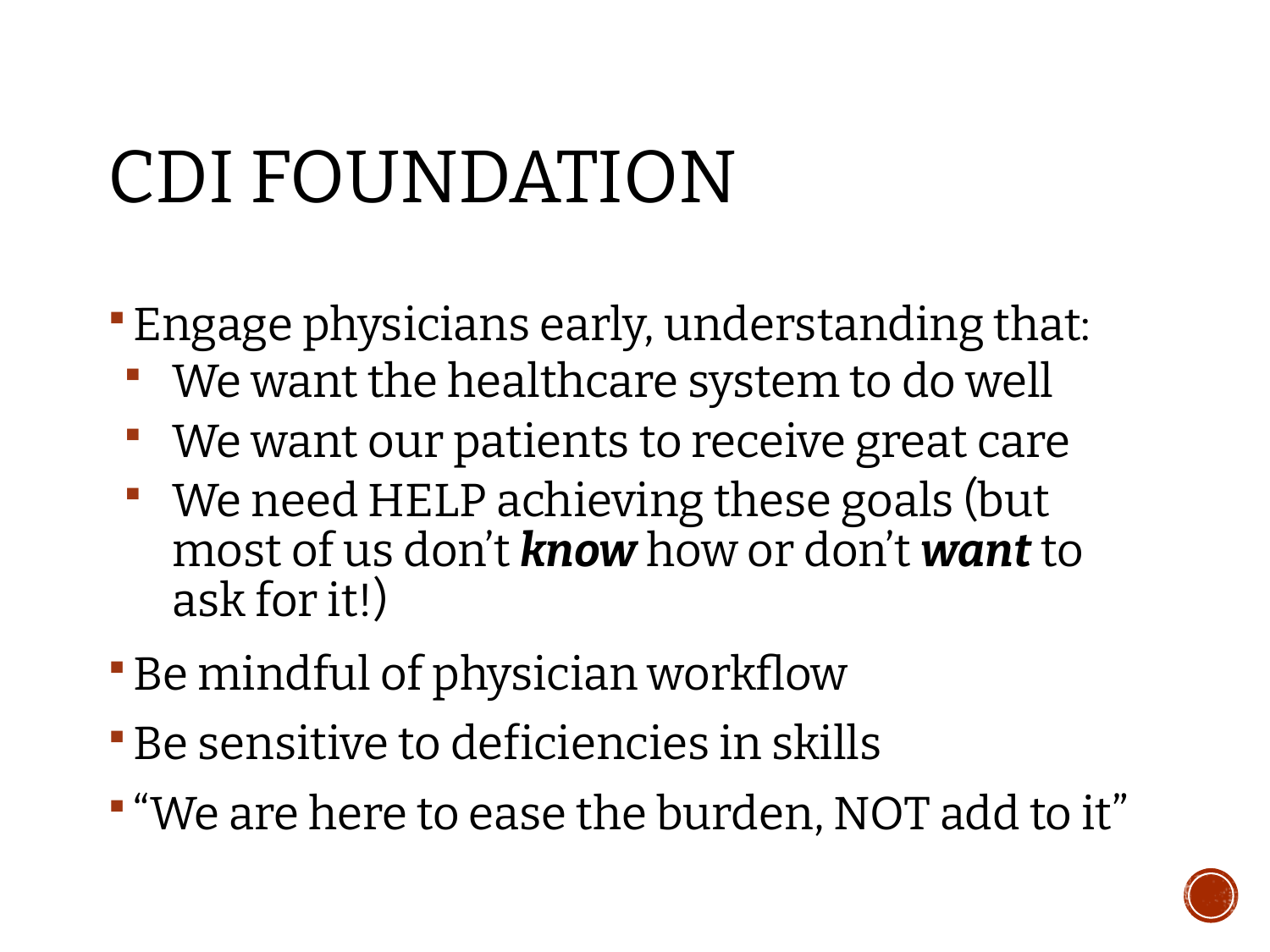

# CDI Foundation
Engage physicians early, understanding that:
We want the healthcare system to do well
We want our patients to receive great care
We need HELP achieving these goals (but most of us don’t know how or don’t want to ask for it!)
Be mindful of physician workflow
Be sensitive to deficiencies in skills
“We are here to ease the burden, NOT add to it”